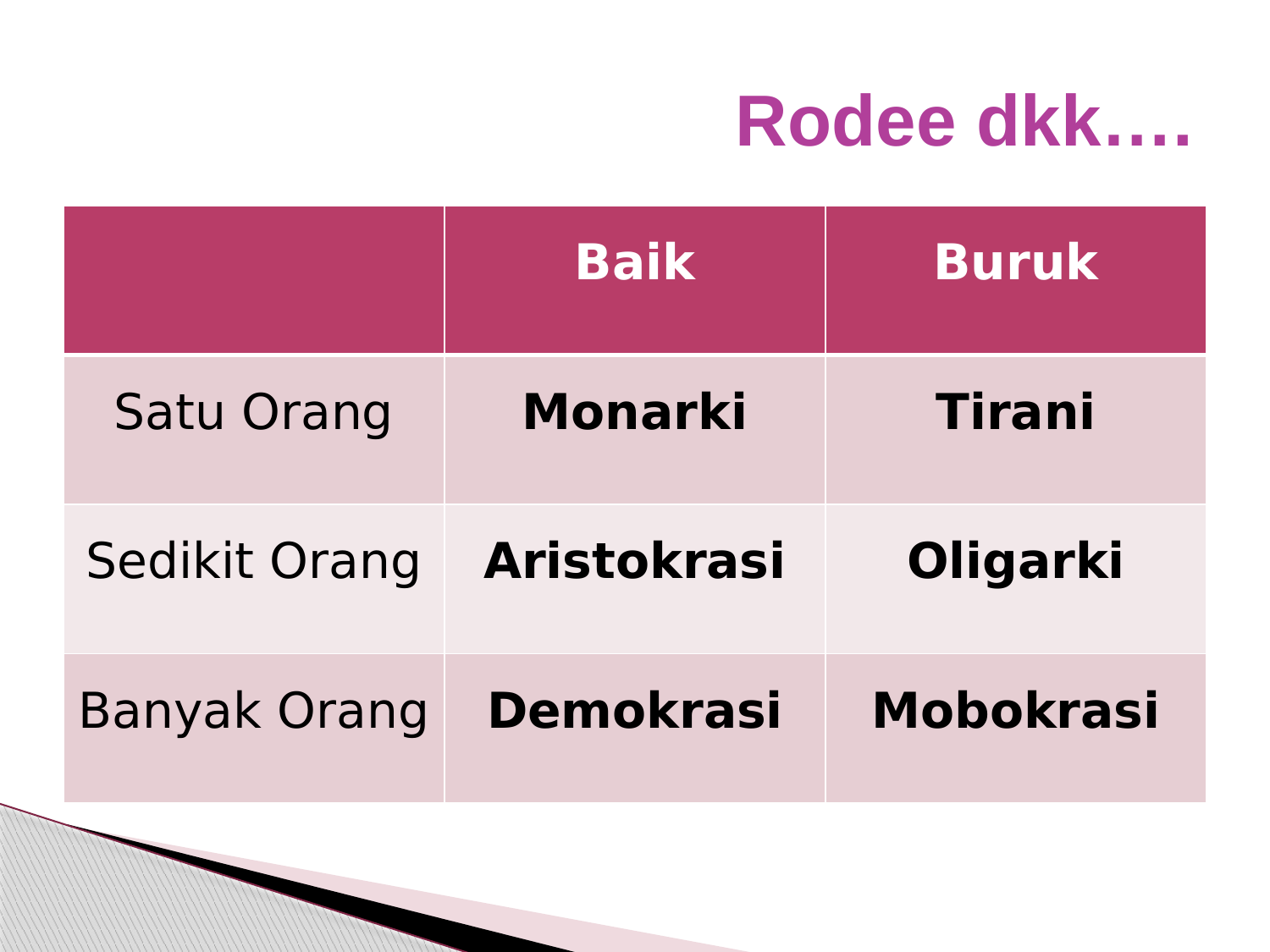

# Rodee dkk….
|  | Baik | Buruk |
| --- | --- | --- |
| Satu Orang | Monarki | Tirani |
| Sedikit Orang | Aristokrasi | Oligarki |
| Banyak Orang | Demokrasi | Mobokrasi |